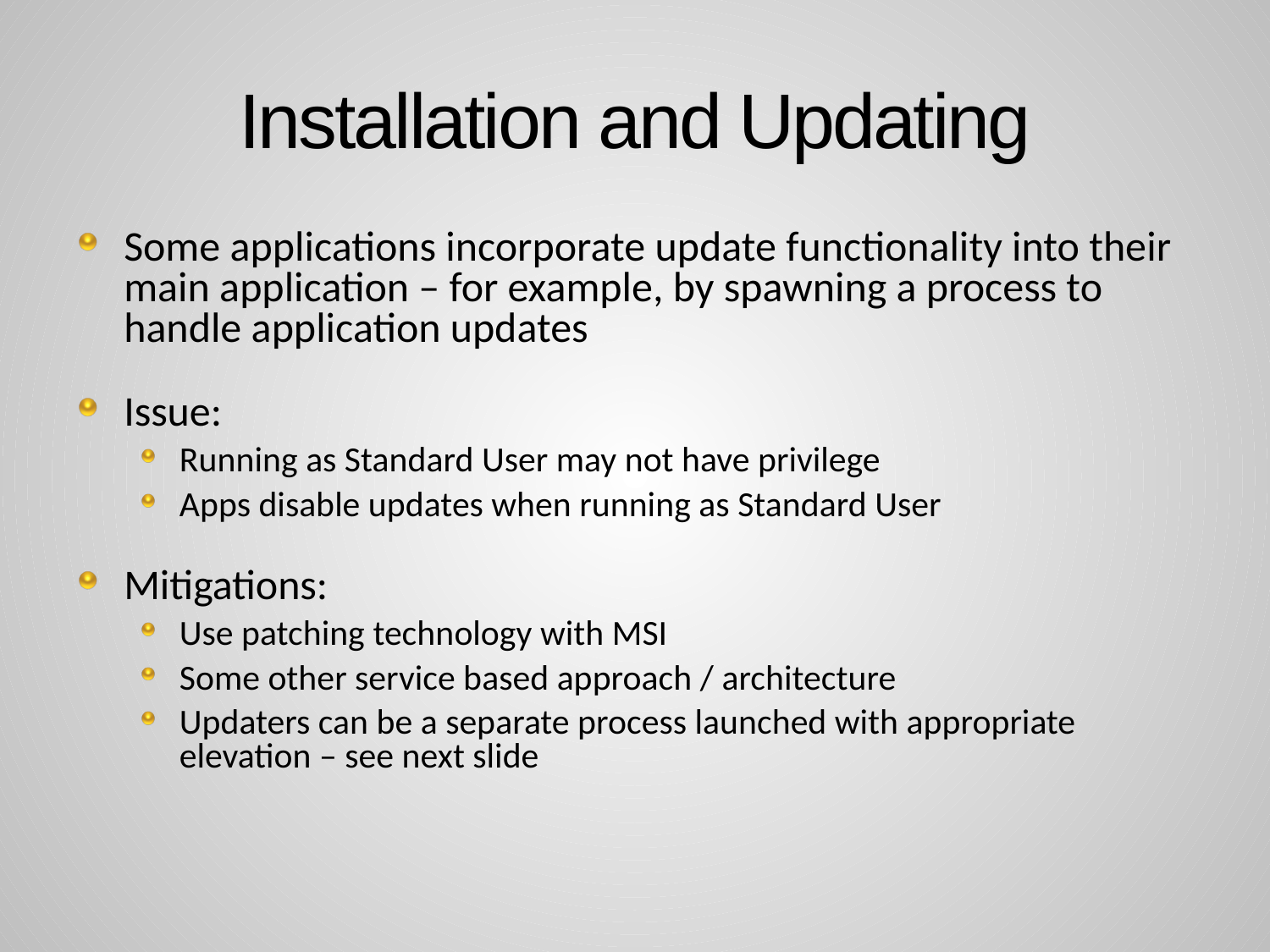

# Installation and Updating
Some applications incorporate update functionality into their main application – for example, by spawning a process to handle application updates

Issue:
Running as Standard User may not have privilege
Apps disable updates when running as Standard User

Mitigations:
Use patching technology with MSI
Some other service based approach / architecture
Updaters can be a separate process launched with appropriate elevation – see next slide